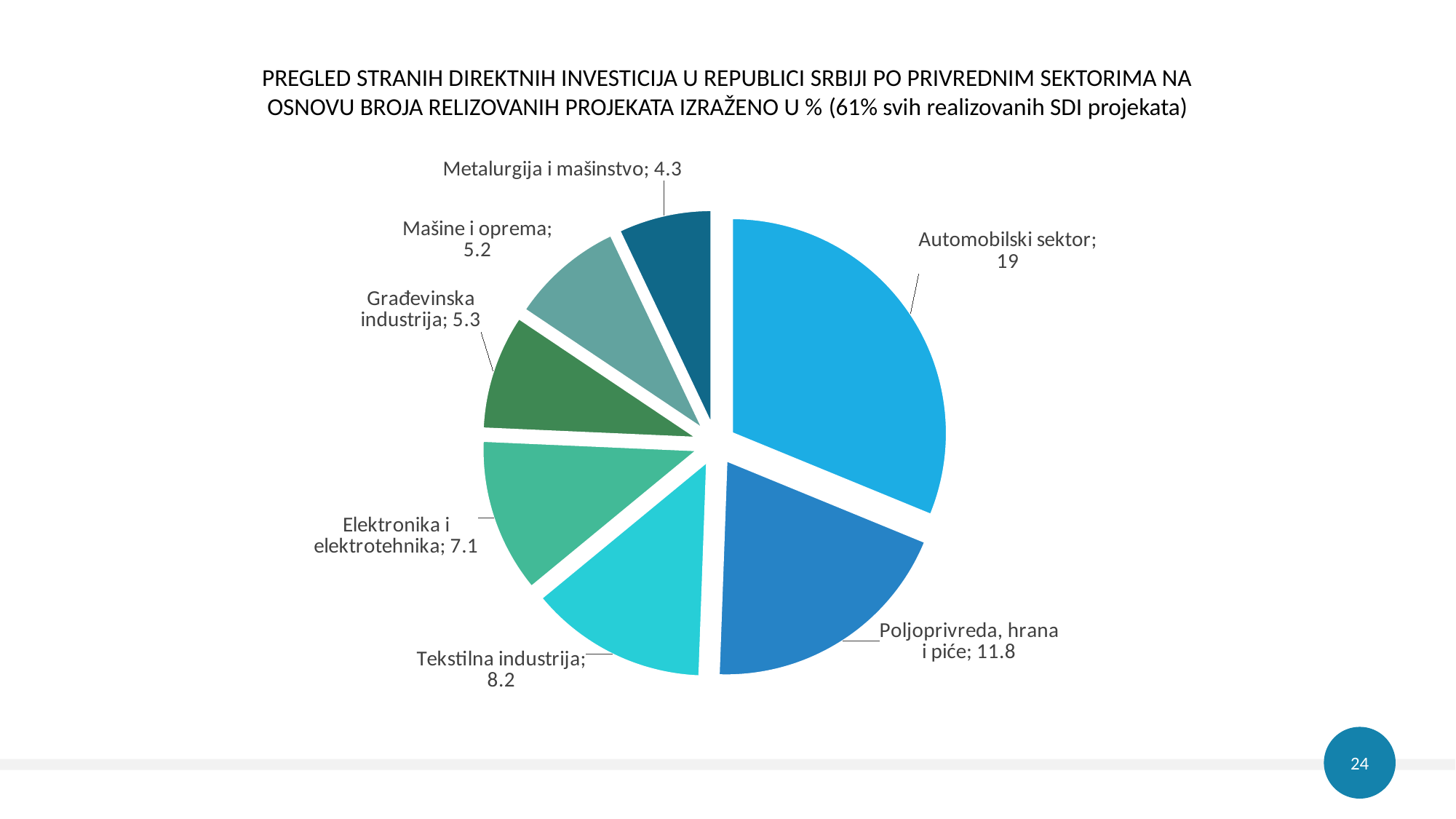

PREGLED STRANIH DIREKTNIH INVESTICIJA U REPUBLICI SRBIJI PO PRIVREDNIM SEKTORIMA NA OSNOVU BROJA RELIZOVANIH PROJEKATA IZRAŽENO U % (61% svih realizovanih SDI projekata)

### Chart

| Category |  |
|---|---|
| Automobilski sektor | 19.0 |
| Poljoprivreda, hrana i piće | 11.8 |
| Tekstilna industrija | 8.2 |
| Elektronika i elektrotehnika | 7.1 |
| Građevinska industrija | 5.3 |
| Mašine i oprema | 5.2 |
| Metalurgija i mašinstvo | 4.3 |
24